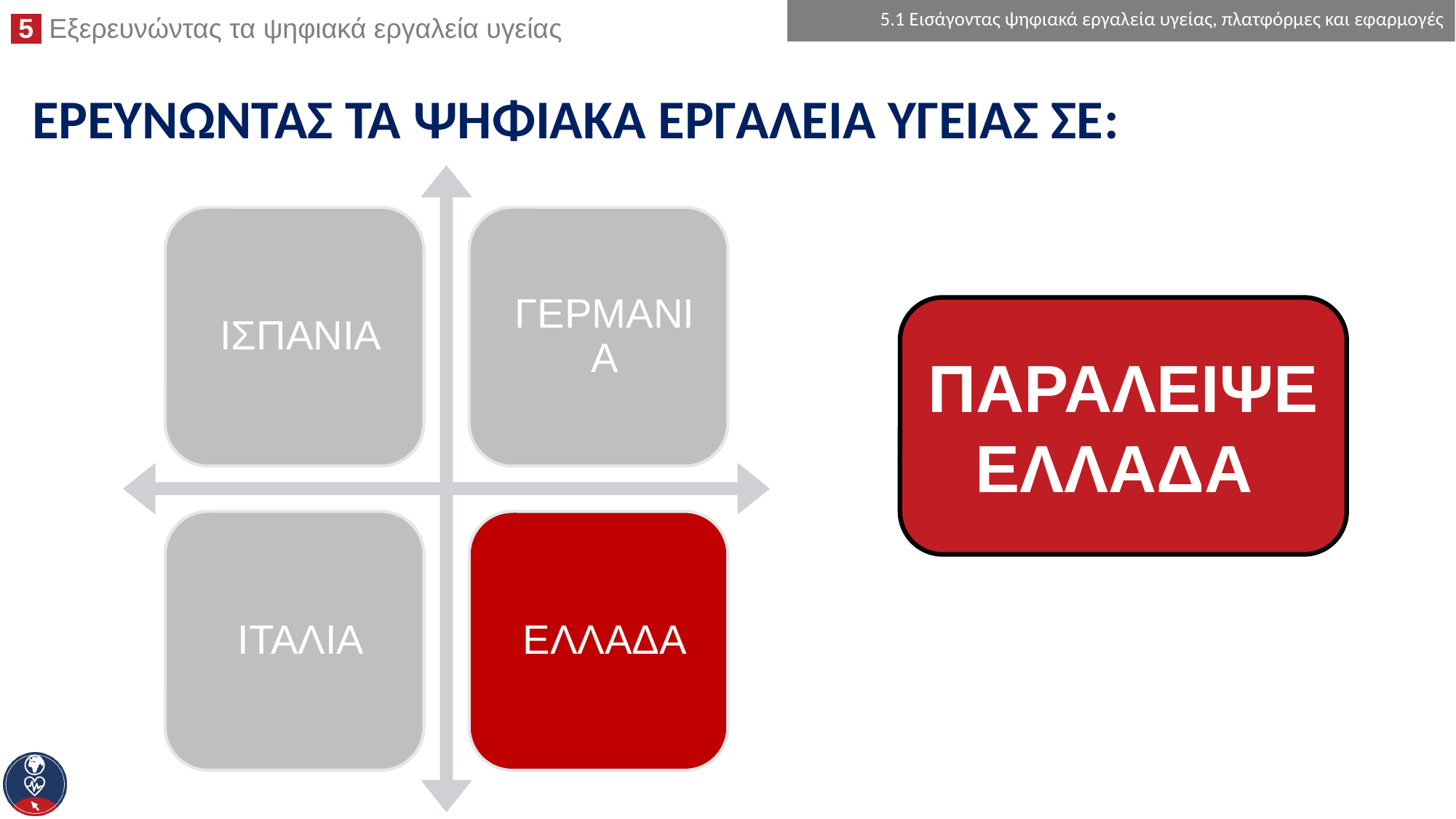

5.1 Εισάγοντας ψηφιακά εργαλεία υγείας, πλατφόρμες και εφαρμογές
# ΕΡΕΥΝΩΝΤΑΣ ΤΑ ΨΗΦΙΑΚΑ ΕΡΓΑΛΕΙΑ ΥΓΕΙΑΣ ΣΕ:
ΙΣΠΑΝΙΑ
ΓΕΡΜΑΝΙΑ
ΙΤΑΛΙΑ
ΕΛΛΑΔΑ

ΠΑΡΑΛΕΙΨΕ
ΕΛΛΑΔΑ